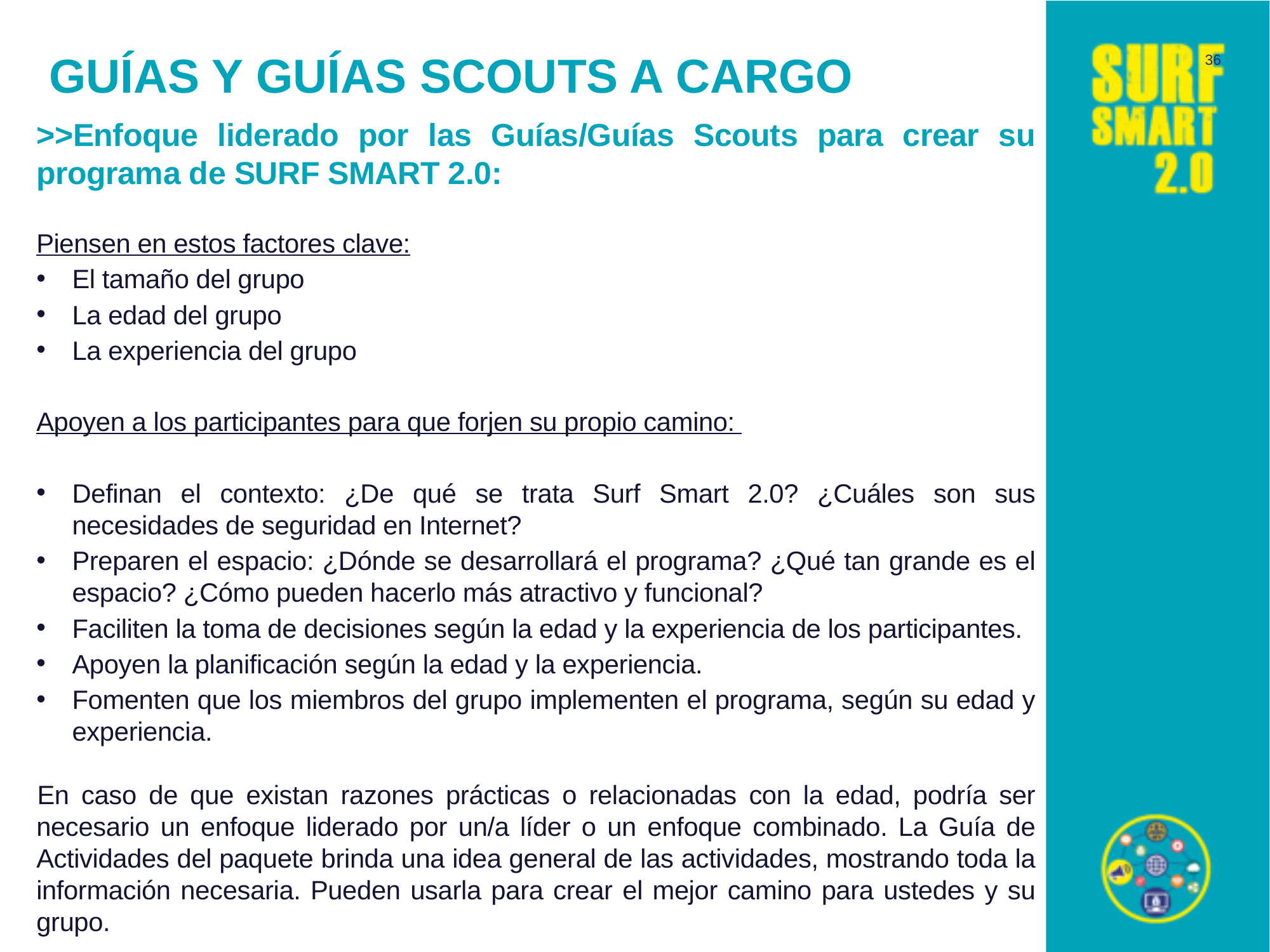

36
# Guías y Guías Scouts a cargo
>>Enfoque liderado por las Guías/Guías Scouts para crear su programa de SURF SMART 2.0:

Piensen en estos factores clave:
El tamaño del grupo
La edad del grupo
La experiencia del grupo

Apoyen a los participantes para que forjen su propio camino:

Definan el contexto: ¿De qué se trata Surf Smart 2.0? ¿Cuáles son sus necesidades de seguridad en Internet?
Preparen el espacio: ¿Dónde se desarrollará el programa? ¿Qué tan grande es el espacio? ¿Cómo pueden hacerlo más atractivo y funcional?
Faciliten la toma de decisiones según la edad y la experiencia de los participantes.
Apoyen la planificación según la edad y la experiencia.
Fomenten que los miembros del grupo implementen el programa, según su edad y experiencia.

En caso de que existan razones prácticas o relacionadas con la edad, podría ser necesario un enfoque liderado por un/a líder o un enfoque combinado. La Guía de Actividades del paquete brinda una idea general de las actividades, mostrando toda la información necesaria. Pueden usarla para crear el mejor camino para ustedes y su grupo.